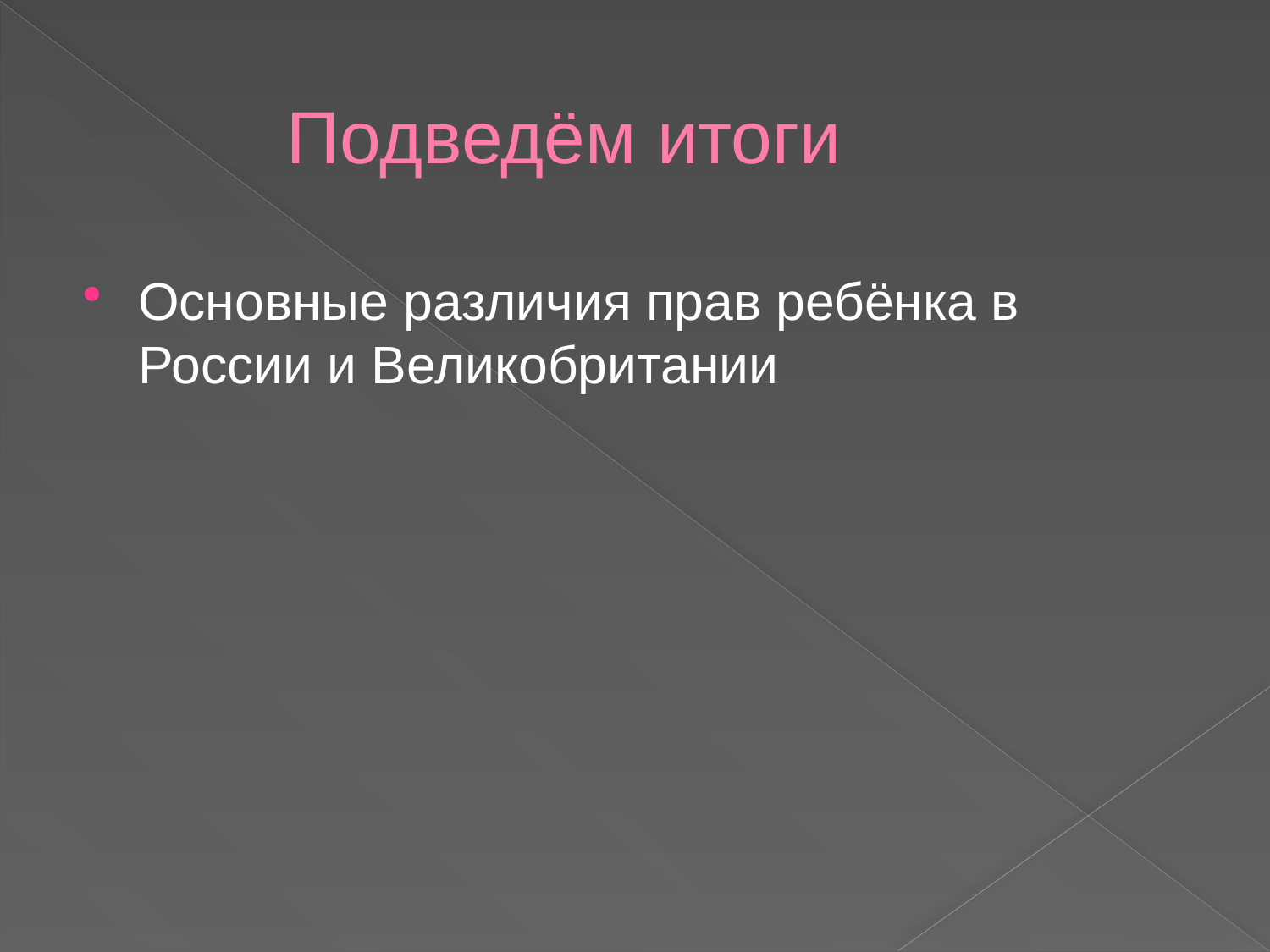

# Подведём итоги
Основные различия прав ребёнка в России и Великобритании